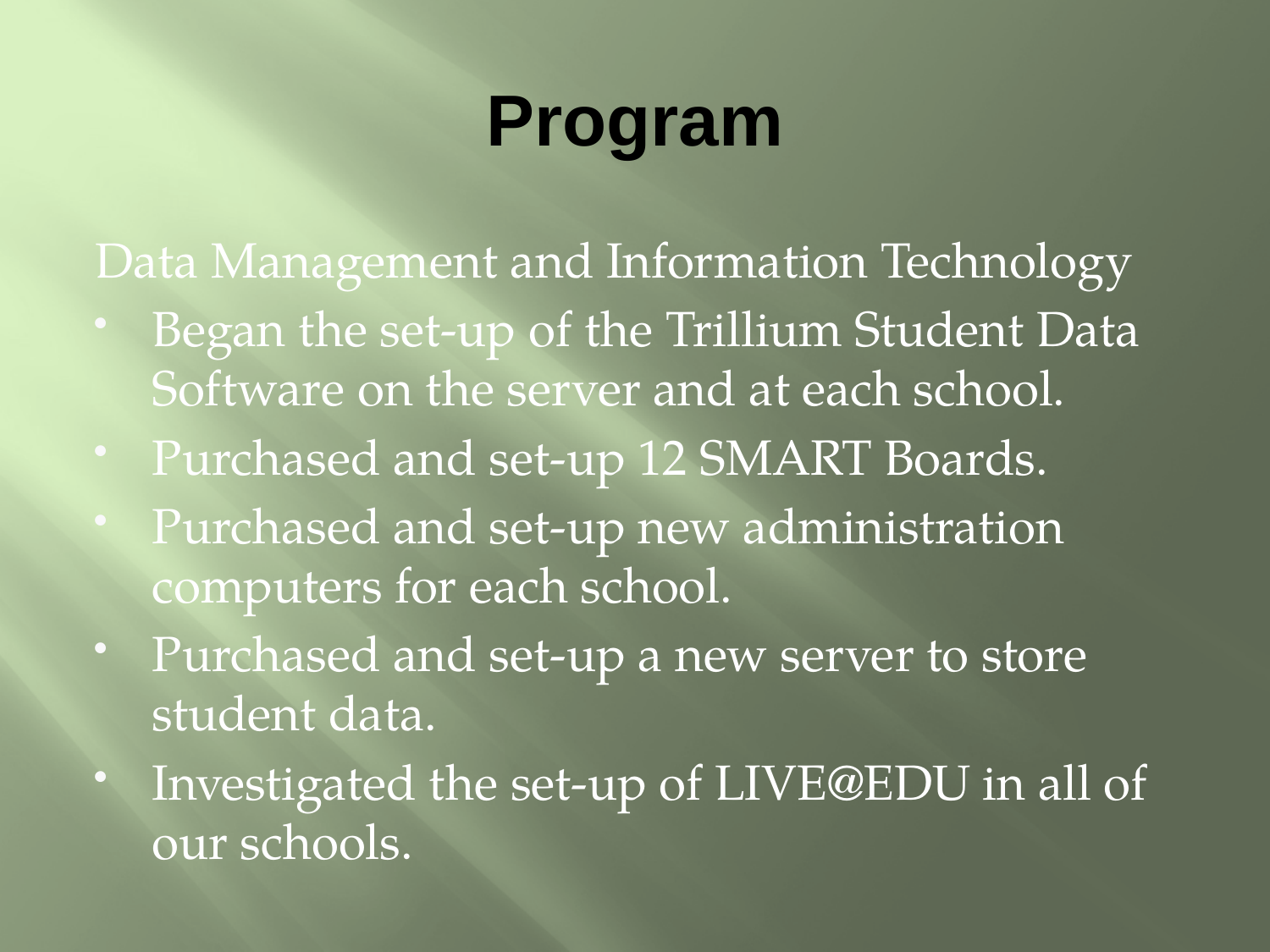

# Program
Data Management and Information Technology
Began the set-up of the Trillium Student Data Software on the server and at each school.
Purchased and set-up 12 SMART Boards.
Purchased and set-up new administration computers for each school.
Purchased and set-up a new server to store student data.
Investigated the set-up of LIVE@EDU in all of our schools.